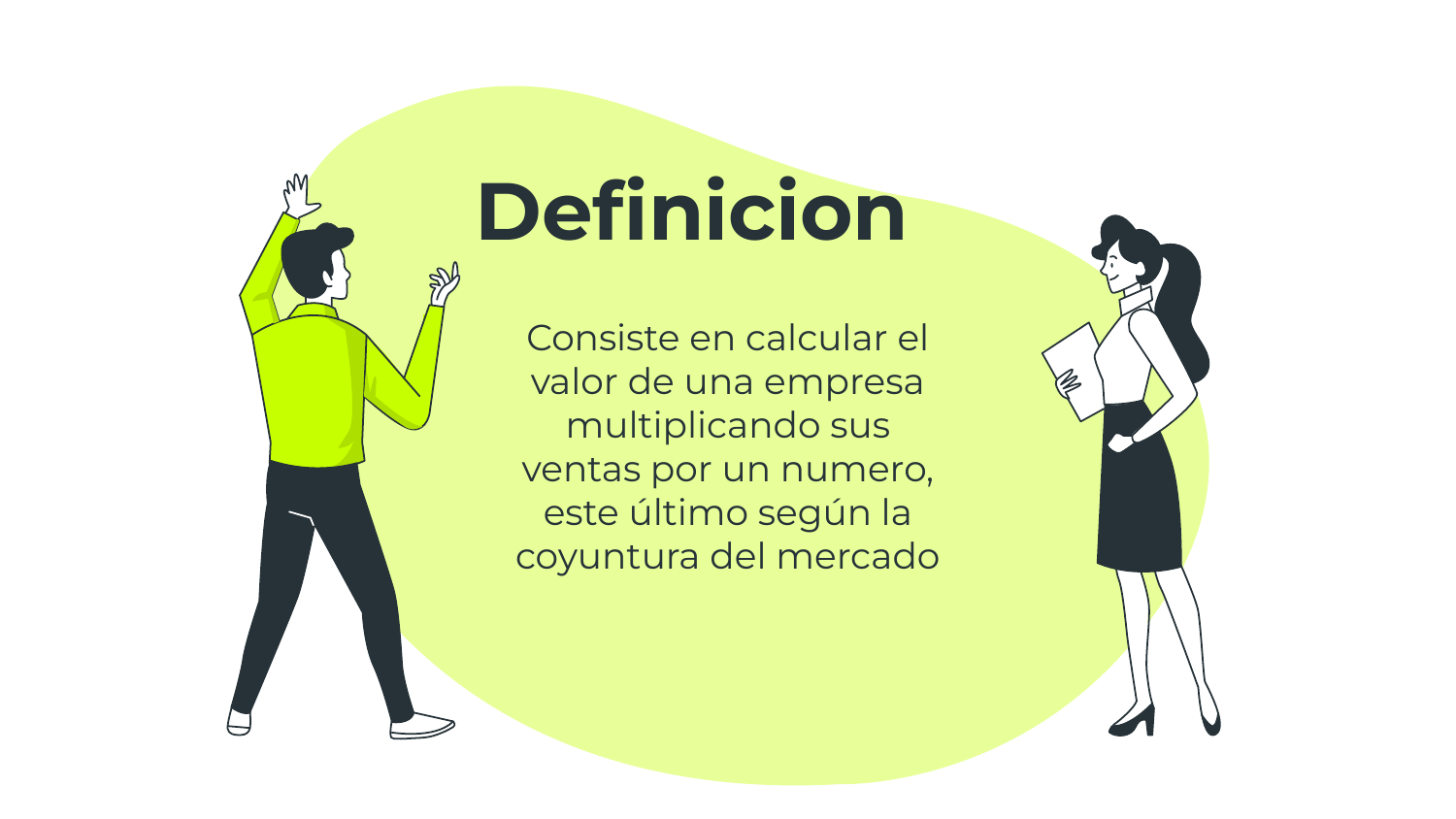

# Definicion

Consiste en calcular el valor de una empresa multiplicando sus ventas por un numero, este último según la coyuntura del mercado